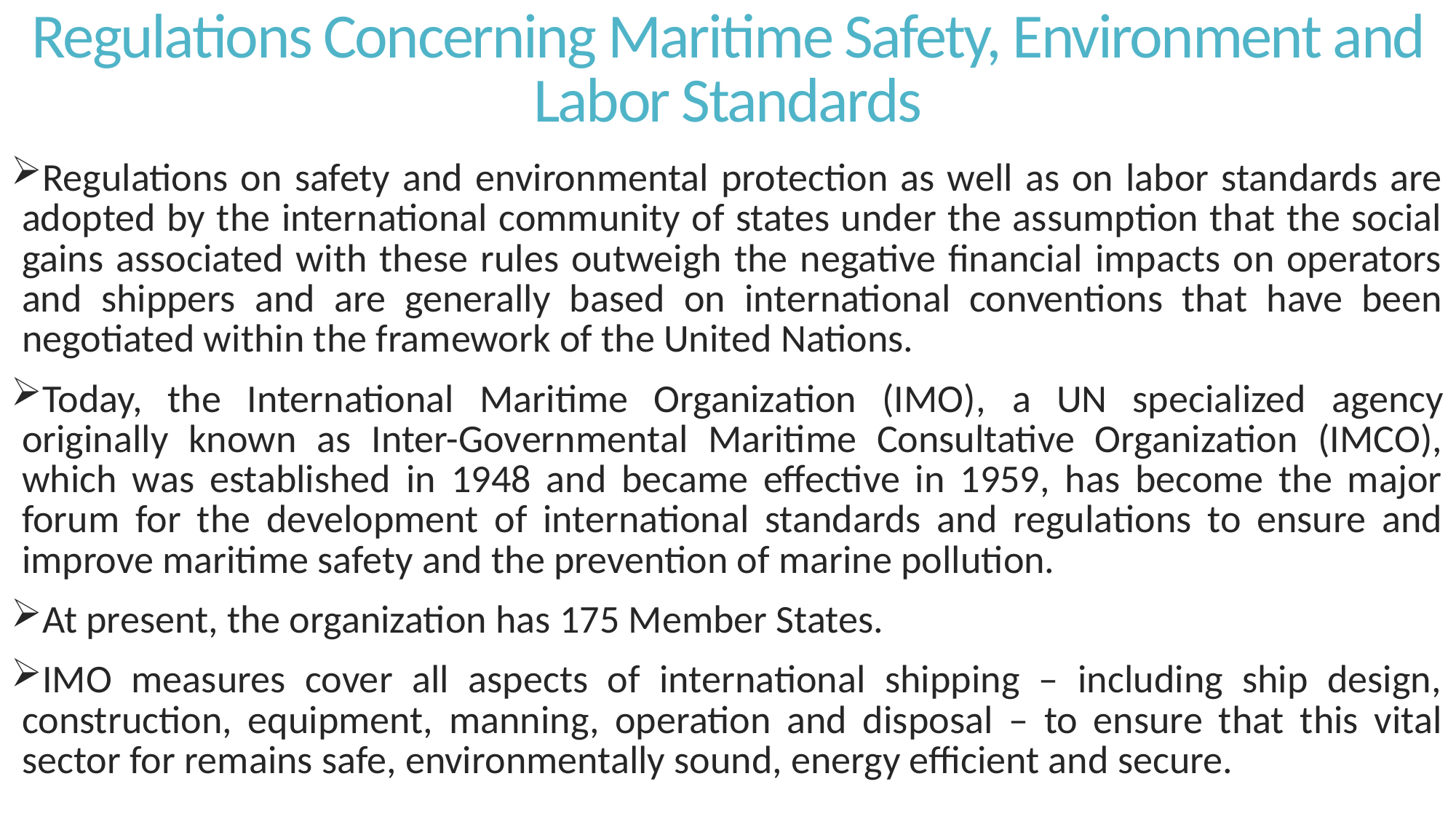

# Regulations Concerning Maritime Safety, Environment and Labor Standards
Regulations on safety and environmental protection as well as on labor standards are adopted by the international community of states under the assumption that the social gains associated with these rules outweigh the negative financial impacts on operators and shippers and are generally based on international conventions that have been negotiated within the framework of the United Nations.
Today, the International Maritime Organization (IMO), a UN specialized agency originally known as Inter-Governmental Maritime Consultative Organization (IMCO), which was established in 1948 and became effective in 1959, has become the major forum for the development of international standards and regulations to ensure and improve maritime safety and the prevention of marine pollution.
At present, the organization has 175 Member States.
IMO measures cover all aspects of international shipping – including ship design, construction, equipment, manning, operation and disposal – to ensure that this vital sector for remains safe, environmentally sound, energy efficient and secure.